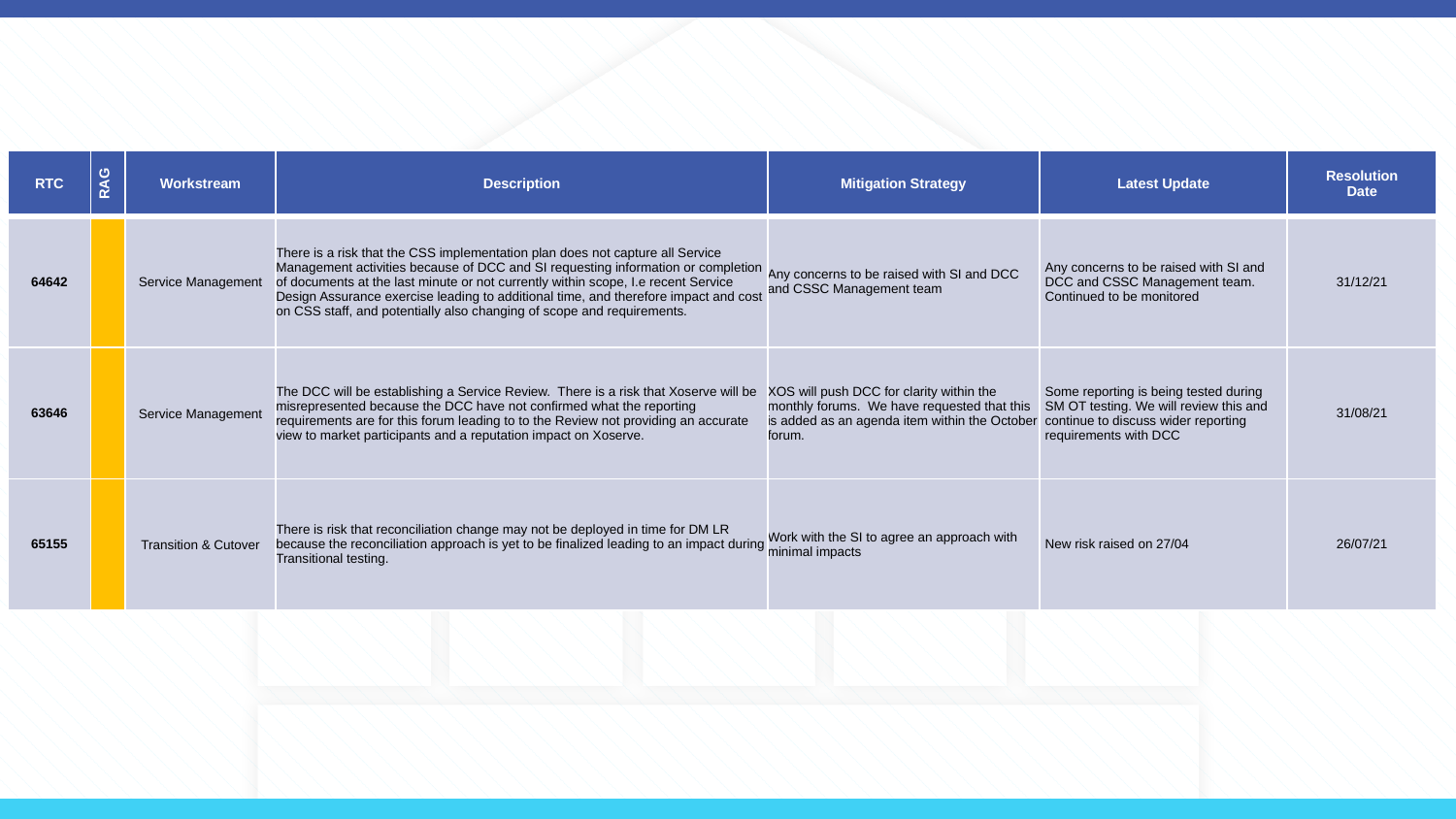

#
| RTC | RAG | Workstream | Description | Mitigation Strategy | Latest Update | Resolution Date |
| --- | --- | --- | --- | --- | --- | --- |
| 64642 |  | Service Management | There is a risk that the CSS implementation plan does not capture all Service Management activities because of DCC and SI requesting information or completion of documents at the last minute or not currently within scope, I.e recent Service Design Assurance exercise leading to additional time, and therefore impact and cost on CSS staff, and potentially also changing of scope and requirements. | Any concerns to be raised with SI and DCC and CSSC Management team | Any concerns to be raised with SI and DCC and CSSC Management team. Continued to be monitored | 31/12/21 |
| 63646 |  | Service Management | The DCC will be establishing a Service Review. There is a risk that Xoserve will be misrepresented because the DCC have not confirmed what the reporting requirements are for this forum leading to to the Review not providing an accurate view to market participants and a reputation impact on Xoserve. | XOS will push DCC for clarity within the monthly forums. We have requested that this is added as an agenda item within the October forum. | Some reporting is being tested during SM OT testing. We will review this and continue to discuss wider reporting requirements with DCC | 31/08/21 |
| 65155 |  | Transition & Cutover | There is risk that reconciliation change may not be deployed in time for DM LR because the reconciliation approach is yet to be finalized leading to an impact during Transitional testing. | Work with the SI to agree an approach with minimal impacts | New risk raised on 27/04 | 26/07/21 |